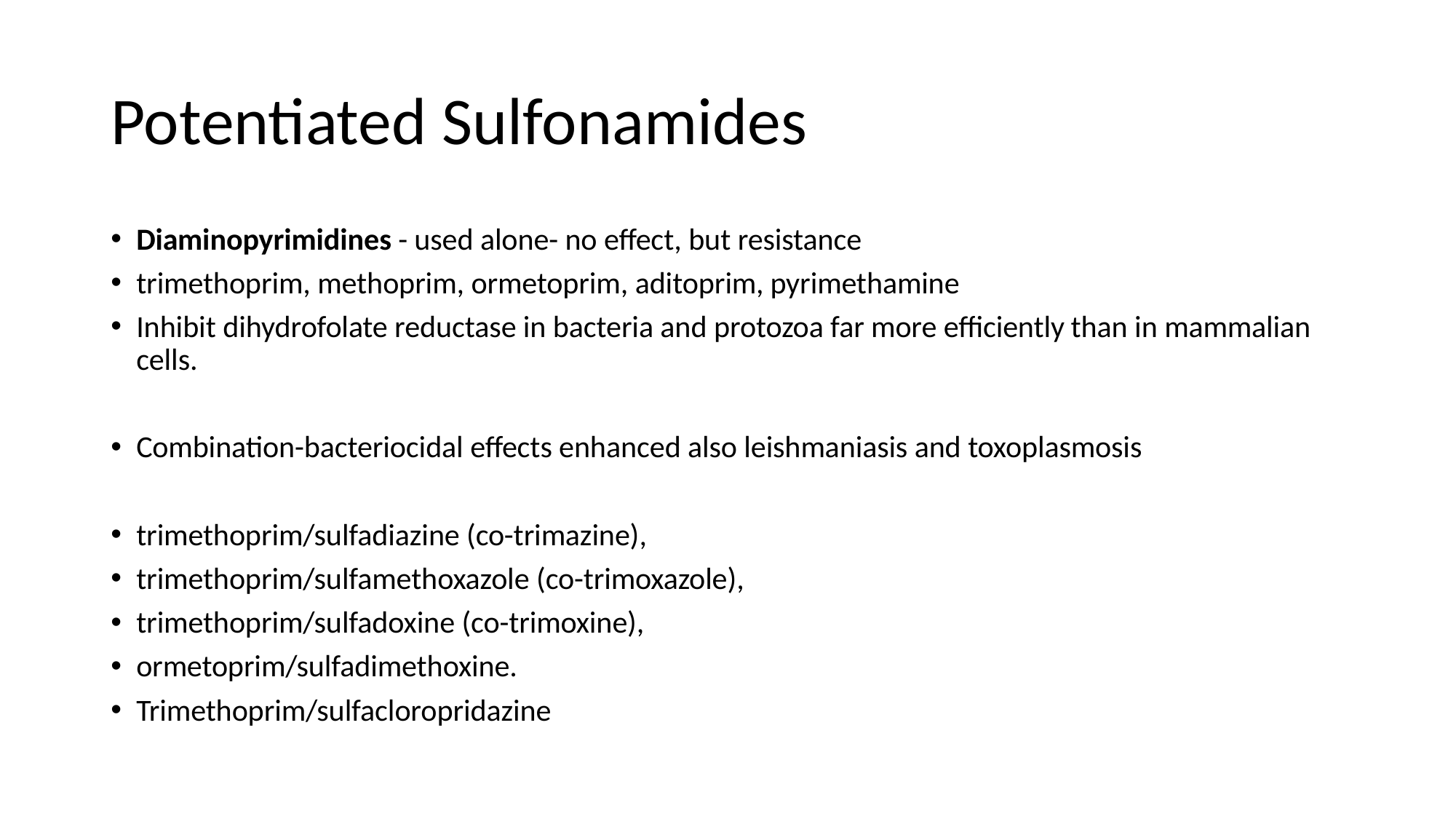

# Potentiated Sulfonamides
Diaminopyrimidines - used alone- no effect, but resistance
trimethoprim, methoprim, ormetoprim, aditoprim, pyrimethamine
Inhibit dihydrofolate reductase in bacteria and protozoa far more efficiently than in mammalian cells.

Combination-bacteriocidal effects enhanced also leishmaniasis and toxoplasmosis

trimethoprim/sulfadiazine (co-trimazine),
trimethoprim/sulfamethoxazole (co-trimoxazole),
trimethoprim/sulfadoxine (co-trimoxine),
ormetoprim/sulfadimethoxine.
Trimethoprim/sulfacloropridazine